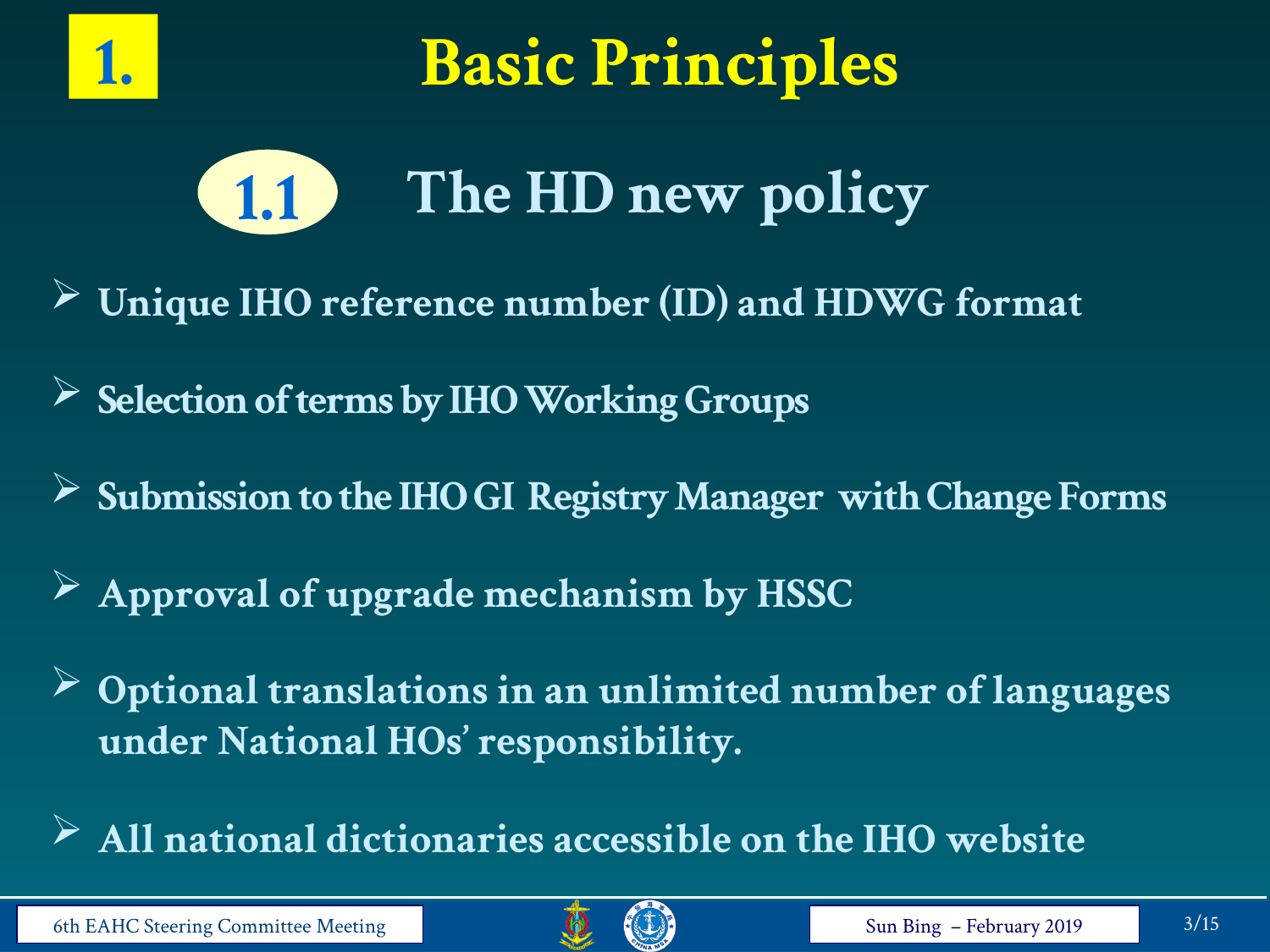

1.
Basic Principles
1.1

The HD new policy
Unique IHO reference number (ID) and HDWG format
Selection of terms by IHO Working Groups
Submission to the IHO GI  Registry Manager  with Change Forms
Approval of upgrade mechanism by HSSC
Optional translations in an unlimited number of languages under National HOs’ responsibility.
All national dictionaries accessible on the IHO website